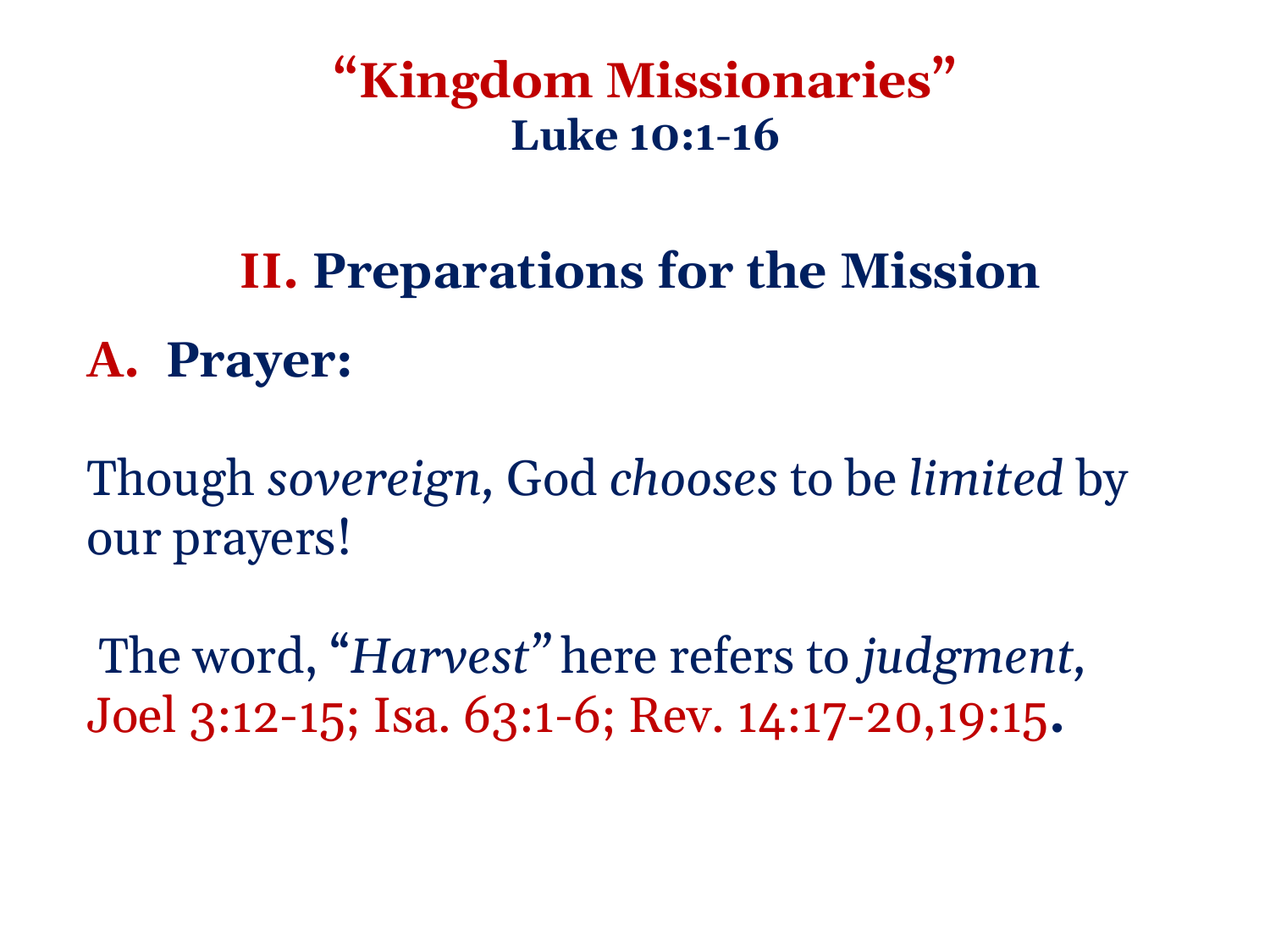

“Kingdom Missionaries”
Luke 10:1-16
II. Preparations for the Mission

A.  Prayer:

Though sovereign, God chooses to be limited by our prayers!

 The word, “Harvest” here refers to judgment,
Joel 3:12-15; Isa. 63:1-6; Rev. 14:17-20,19:15.